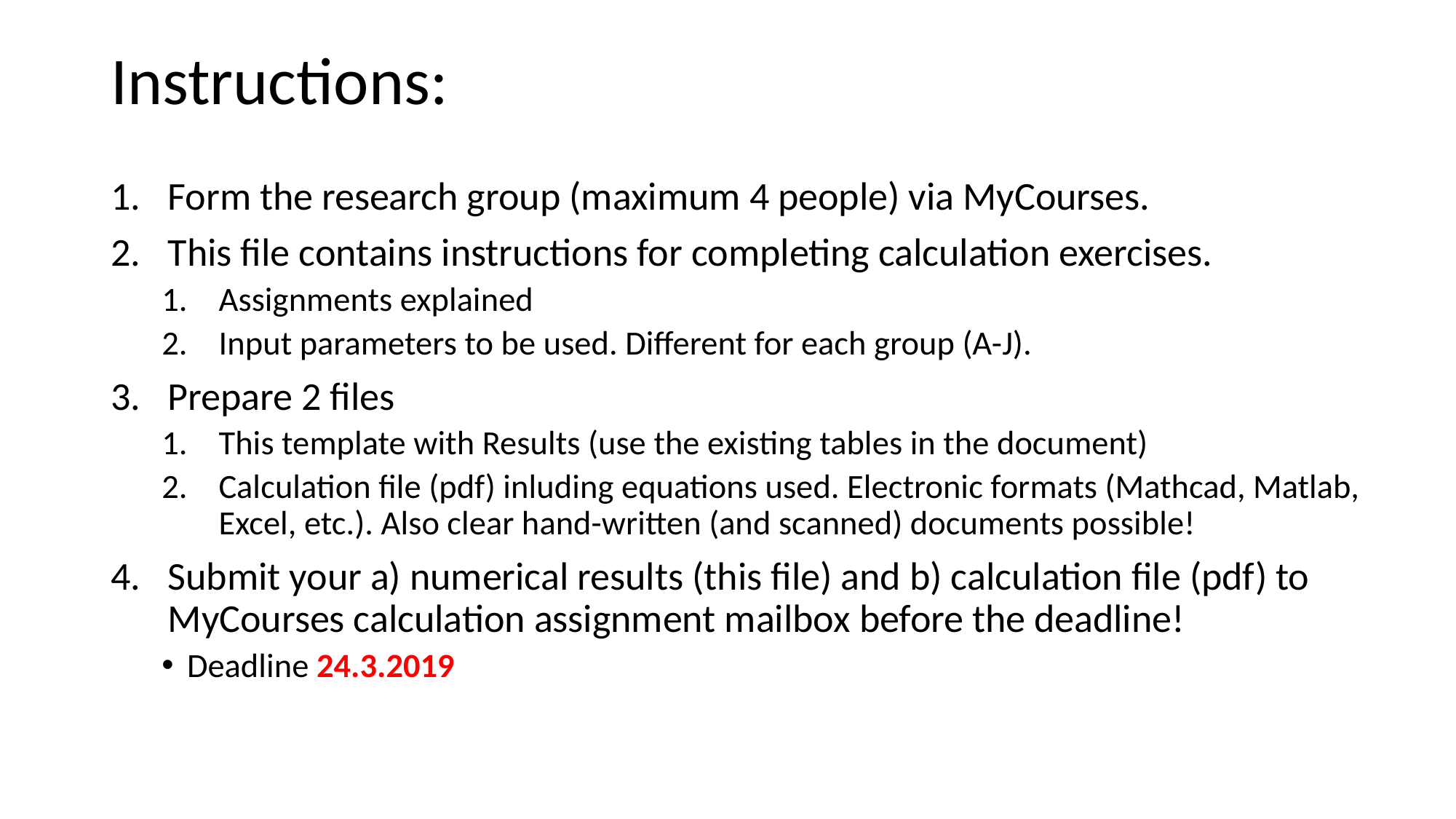

# Instructions:
Form the research group (maximum 4 people) via MyCourses.
This file contains instructions for completing calculation exercises.
Assignments explained
Input parameters to be used. Different for each group (A-J).
Prepare 2 files
This template with Results (use the existing tables in the document)
Calculation file (pdf) inluding equations used. Electronic formats (Mathcad, Matlab, Excel, etc.). Also clear hand-written (and scanned) documents possible!
Submit your a) numerical results (this file) and b) calculation file (pdf) to MyCourses calculation assignment mailbox before the deadline!
Deadline 24.3.2019